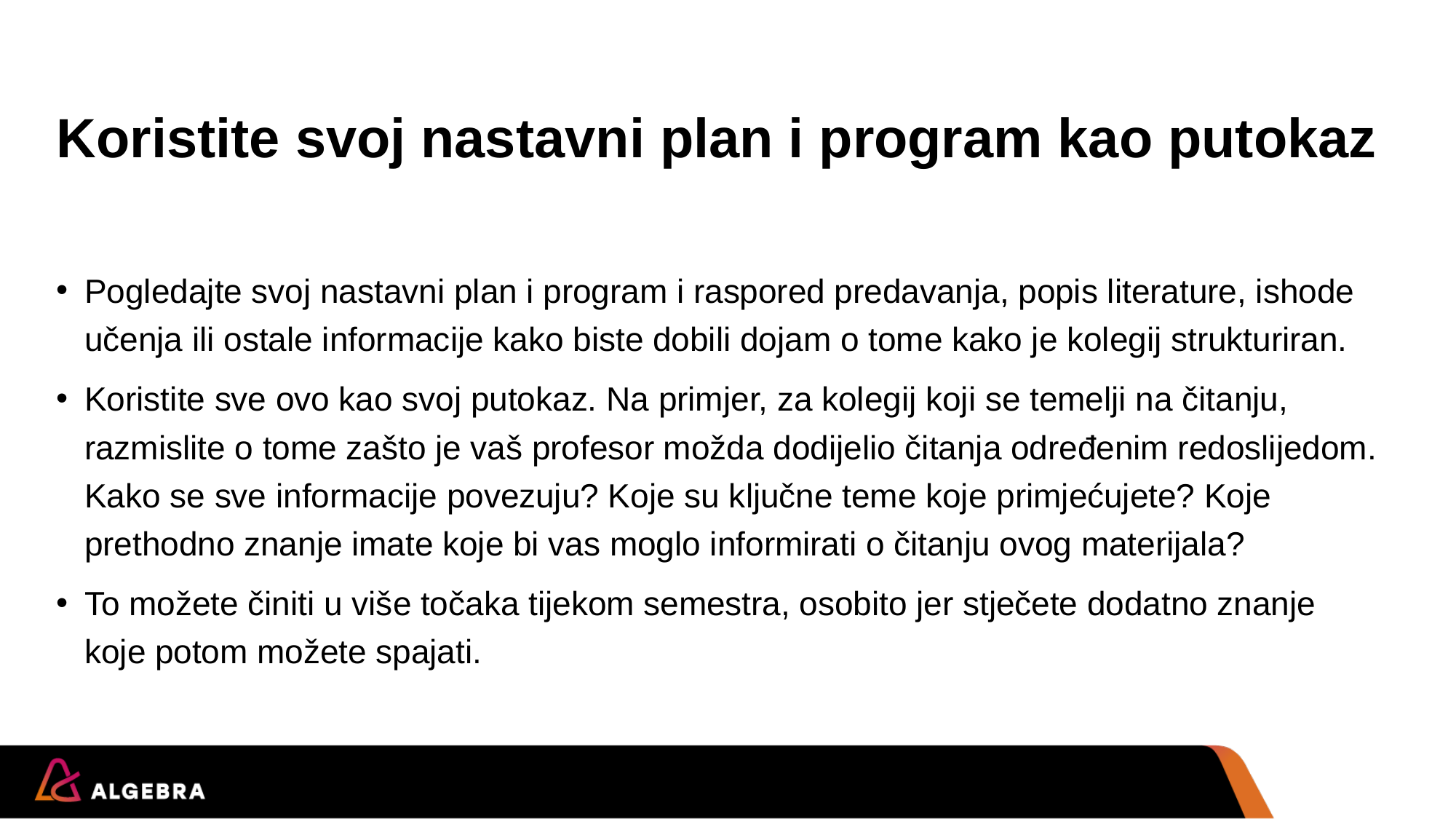

# Koristite svoj nastavni plan i program kao putokaz

Pogledajte svoj nastavni plan i program i raspored predavanja, popis literature, ishode učenja ili ostale informacije kako biste dobili dojam o tome kako je kolegij strukturiran.
Koristite sve ovo kao svoj putokaz. Na primjer, za kolegij koji se temelji na čitanju, razmislite o tome zašto je vaš profesor možda dodijelio čitanja određenim redoslijedom. Kako se sve informacije povezuju? Koje su ključne teme koje primjećujete? Koje prethodno znanje imate koje bi vas moglo informirati o čitanju ovog materijala?
To možete činiti u više točaka tijekom semestra, osobito jer stječete dodatno znanje koje potom možete spajati.